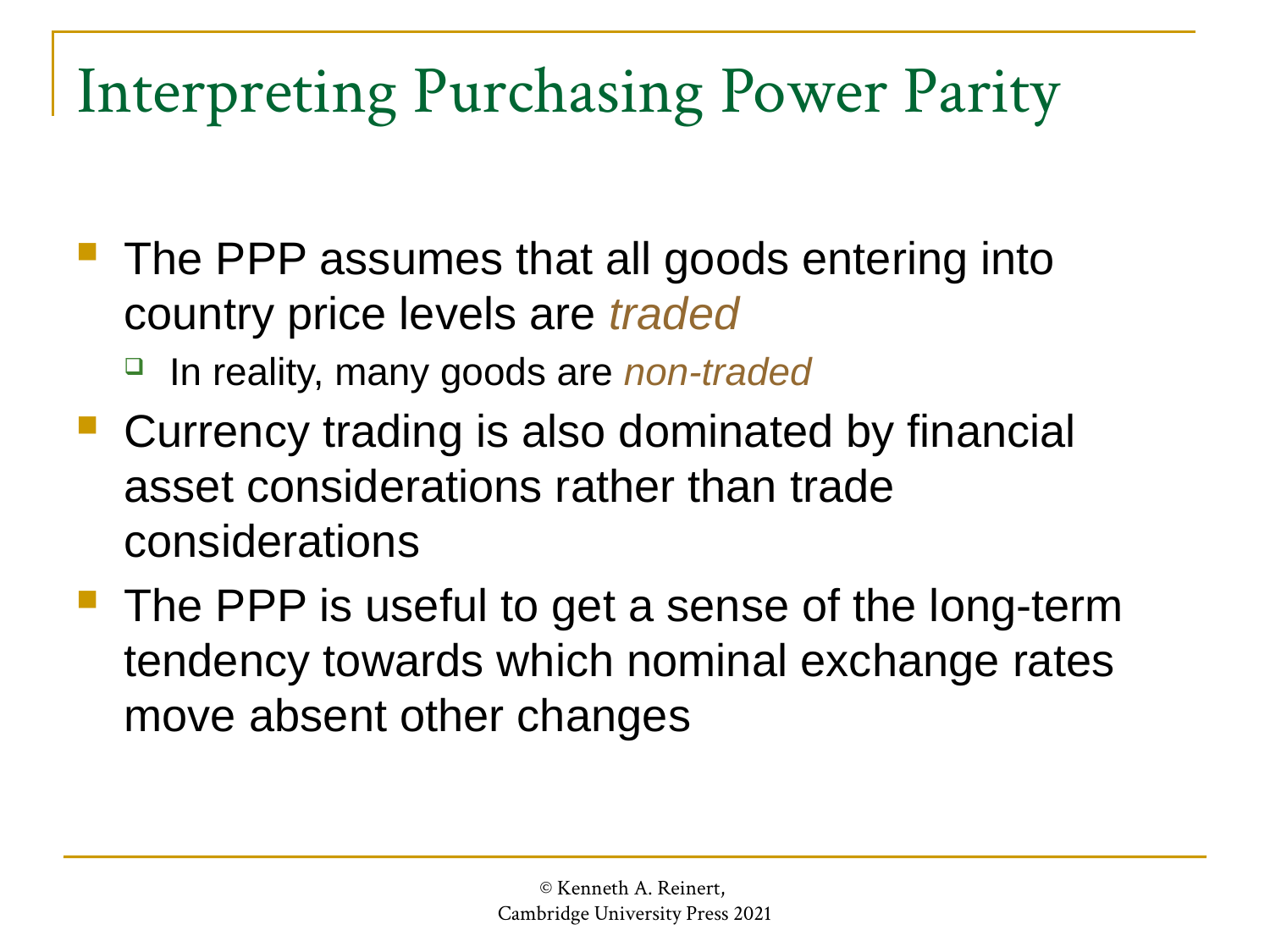

# Interpreting Purchasing Power Parity
The PPP assumes that all goods entering into country price levels are traded
In reality, many goods are non-traded
Currency trading is also dominated by financial asset considerations rather than trade considerations
The PPP is useful to get a sense of the long-term tendency towards which nominal exchange rates move absent other changes
© Kenneth A. Reinert,
Cambridge University Press 2021